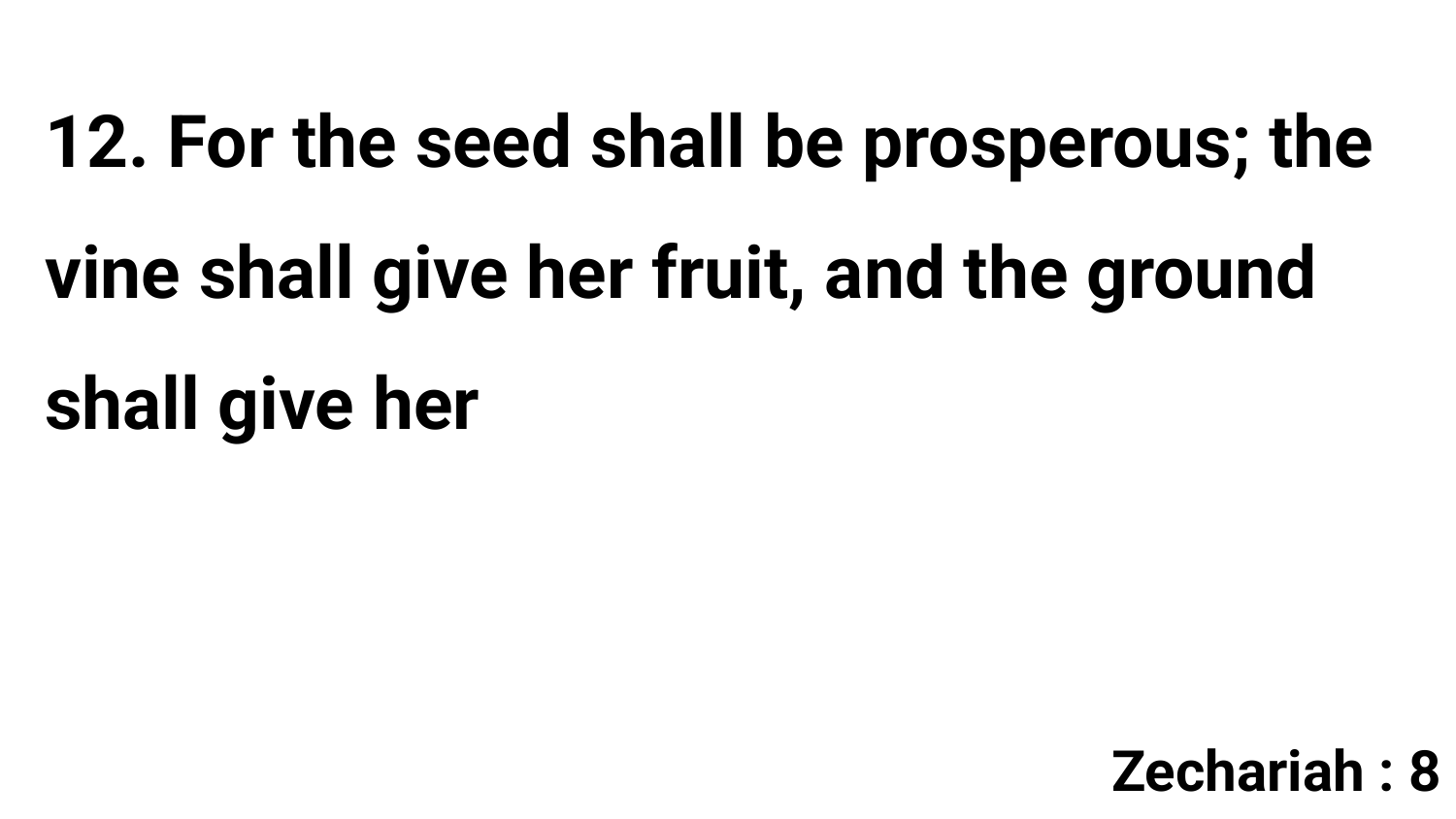

12. For the seed shall be prosperous; the vine shall give her fruit, and the ground shall give her
Zechariah : 8